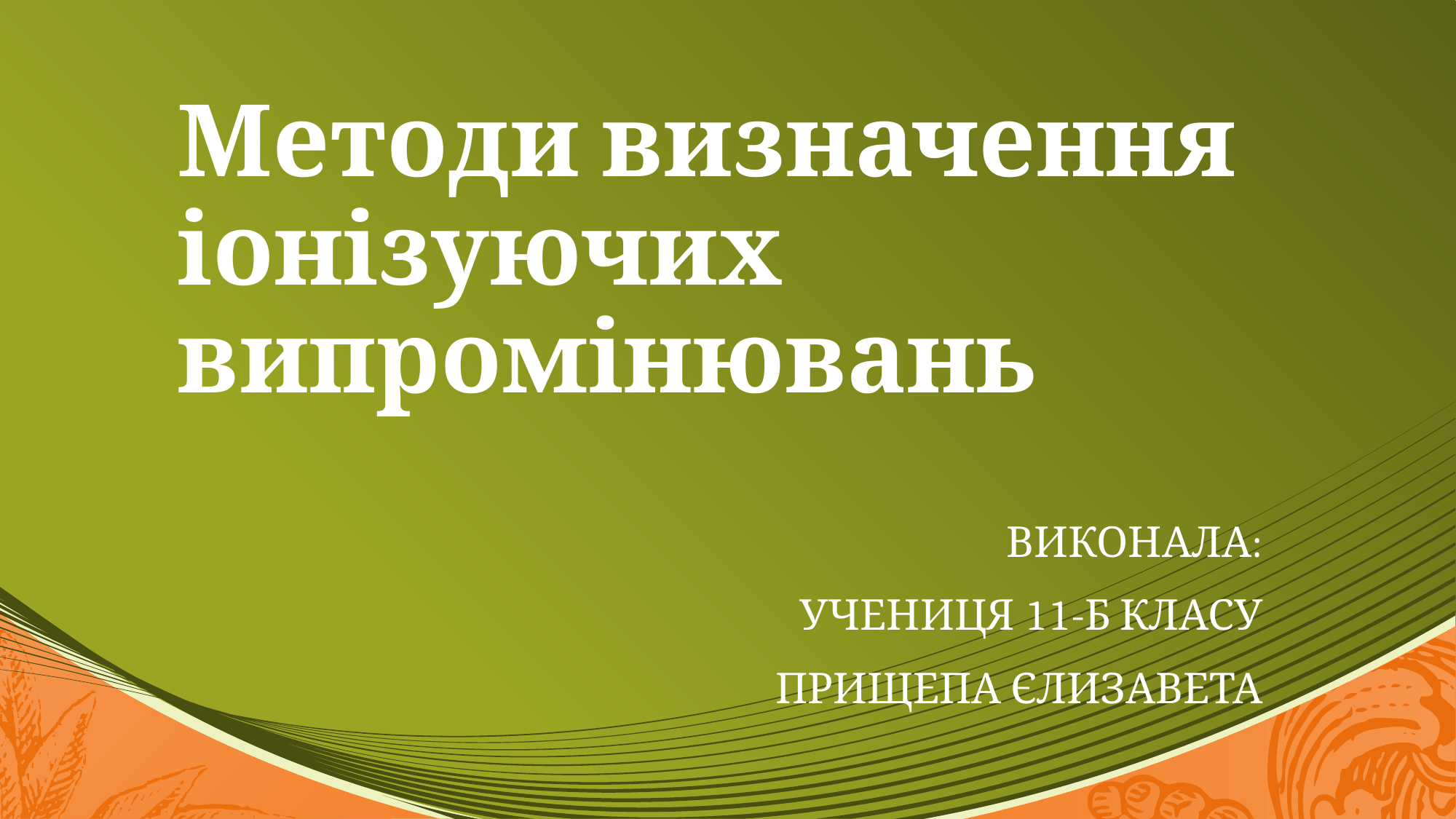

# Методи визначення іонізуючих випромінювань

Виконала:
Учениця 11-Б класу
Прищепа Єлизавета